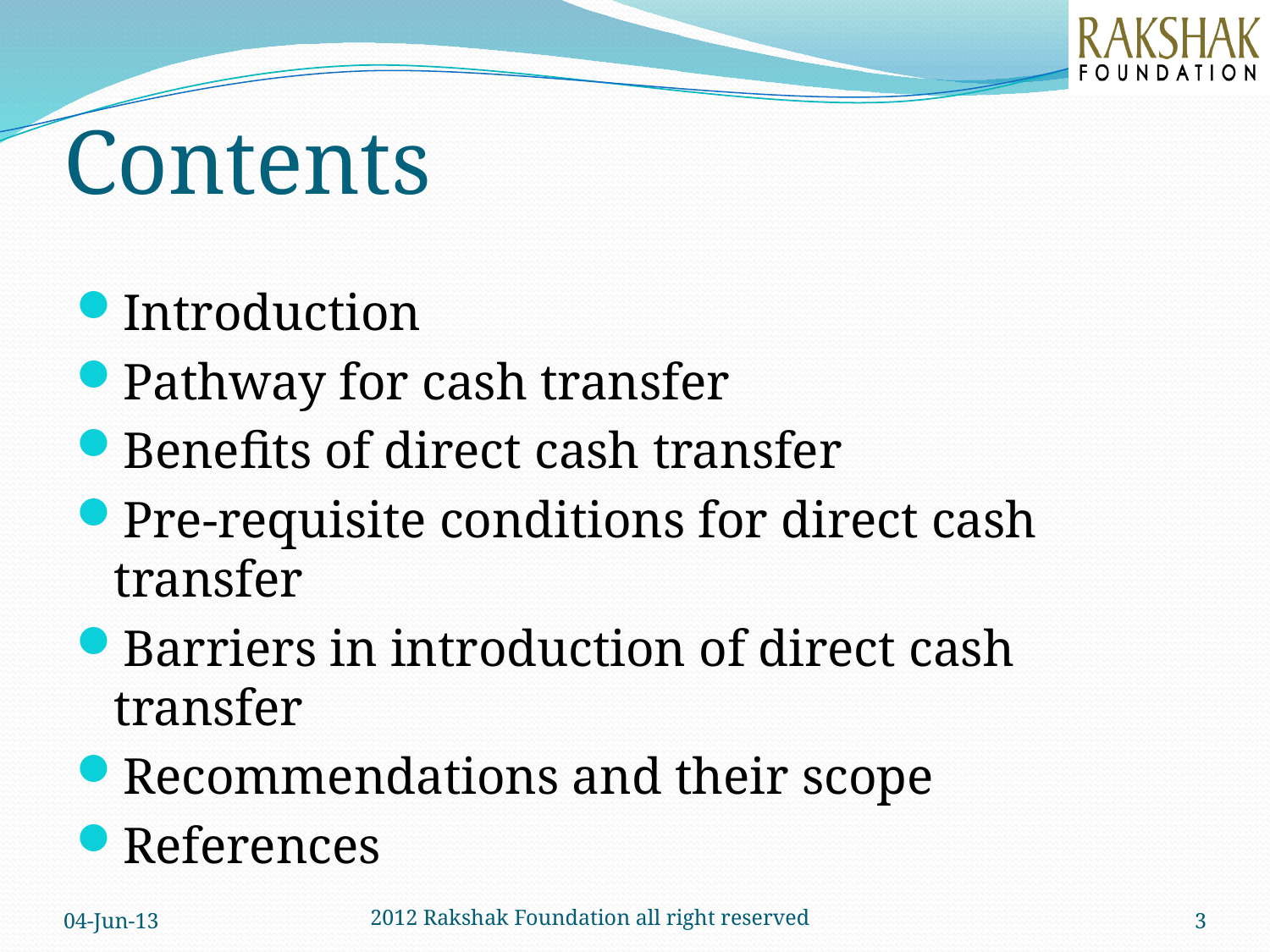

# Contents
Introduction
Pathway for cash transfer
Benefits of direct cash transfer
Pre-requisite conditions for direct cash transfer
Barriers in introduction of direct cash transfer
Recommendations and their scope
References
04-Jun-13
2012 Rakshak Foundation all right reserved
3